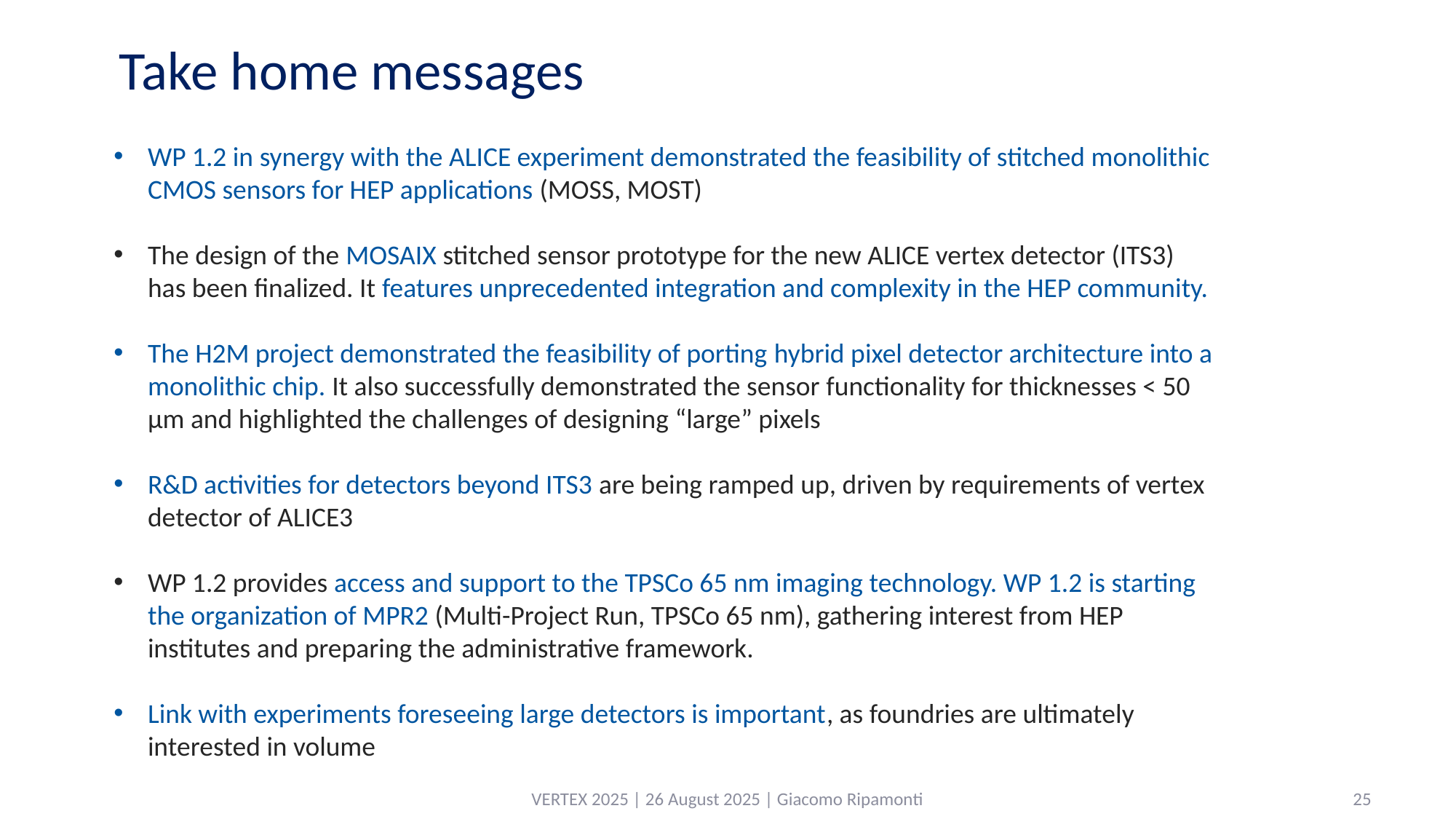

Take home messages
WP 1.2 in synergy with the ALICE experiment demonstrated the feasibility of stitched monolithic CMOS sensors for HEP applications (MOSS, MOST)

The design of the MOSAIX stitched sensor prototype for the new ALICE vertex detector (ITS3) has been finalized. It features unprecedented integration and complexity in the HEP community.

The H2M project demonstrated the feasibility of porting hybrid pixel detector architecture into a monolithic chip. It also successfully demonstrated the sensor functionality for thicknesses < 50 µm and highlighted the challenges of designing “large” pixels

R&D activities for detectors beyond ITS3 are being ramped up, driven by requirements of vertex detector of ALICE3

WP 1.2 provides access and support to the TPSCo 65 nm imaging technology. WP 1.2 is starting the organization of MPR2 (Multi-Project Run, TPSCo 65 nm), gathering interest from HEP institutes and preparing the administrative framework.

Link with experiments foreseeing large detectors is important, as foundries are ultimately interested in volume

VERTEX 2025 | 26 August 2025 | Giacomo Ripamonti
25